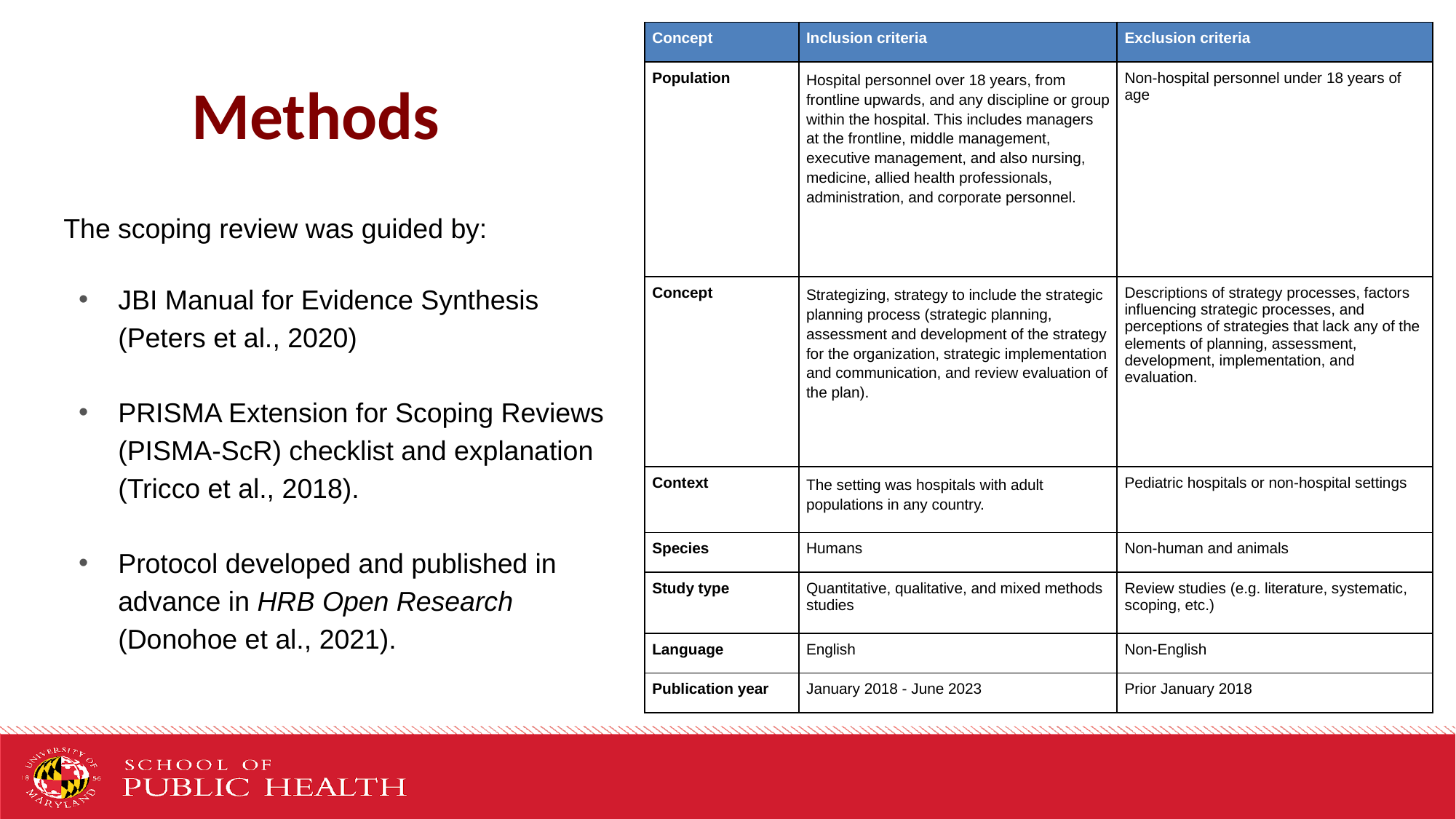

| Concept | Inclusion criteria | Exclusion criteria |
| --- | --- | --- |
| Population | Hospital personnel over 18 years, from frontline upwards, and any discipline or group within the hospital. This includes managers at the frontline, middle management, executive management, and also nursing, medicine, allied health professionals, administration, and corporate personnel. | Non-hospital personnel under 18 years of age |
| Concept | Strategizing, strategy to include the strategic planning process (strategic planning, assessment and development of the strategy for the organization, strategic implementation and communication, and review evaluation of the plan). | Descriptions of strategy processes, factors influencing strategic processes, and perceptions of strategies that lack any of the elements of planning, assessment, development, implementation, and evaluation. |
| Context | The setting was hospitals with adult populations in any country. | Pediatric hospitals or non-hospital settings |
| Species | Humans | Non-human and animals |
| Study type | Quantitative, qualitative, and mixed methods studies | Review studies (e.g. literature, systematic, scoping, etc.) |
| Language | English | Non-English |
| Publication year | January 2018 - June 2023 | Prior January 2018 |
Methods
The scoping review was guided by:

JBI Manual for Evidence Synthesis (Peters et al., 2020)

PRISMA Extension for Scoping Reviews (PISMA-ScR) checklist and explanation (Tricco et al., 2018).

Protocol developed and published in advance in HRB Open Research (Donohoe et al., 2021).